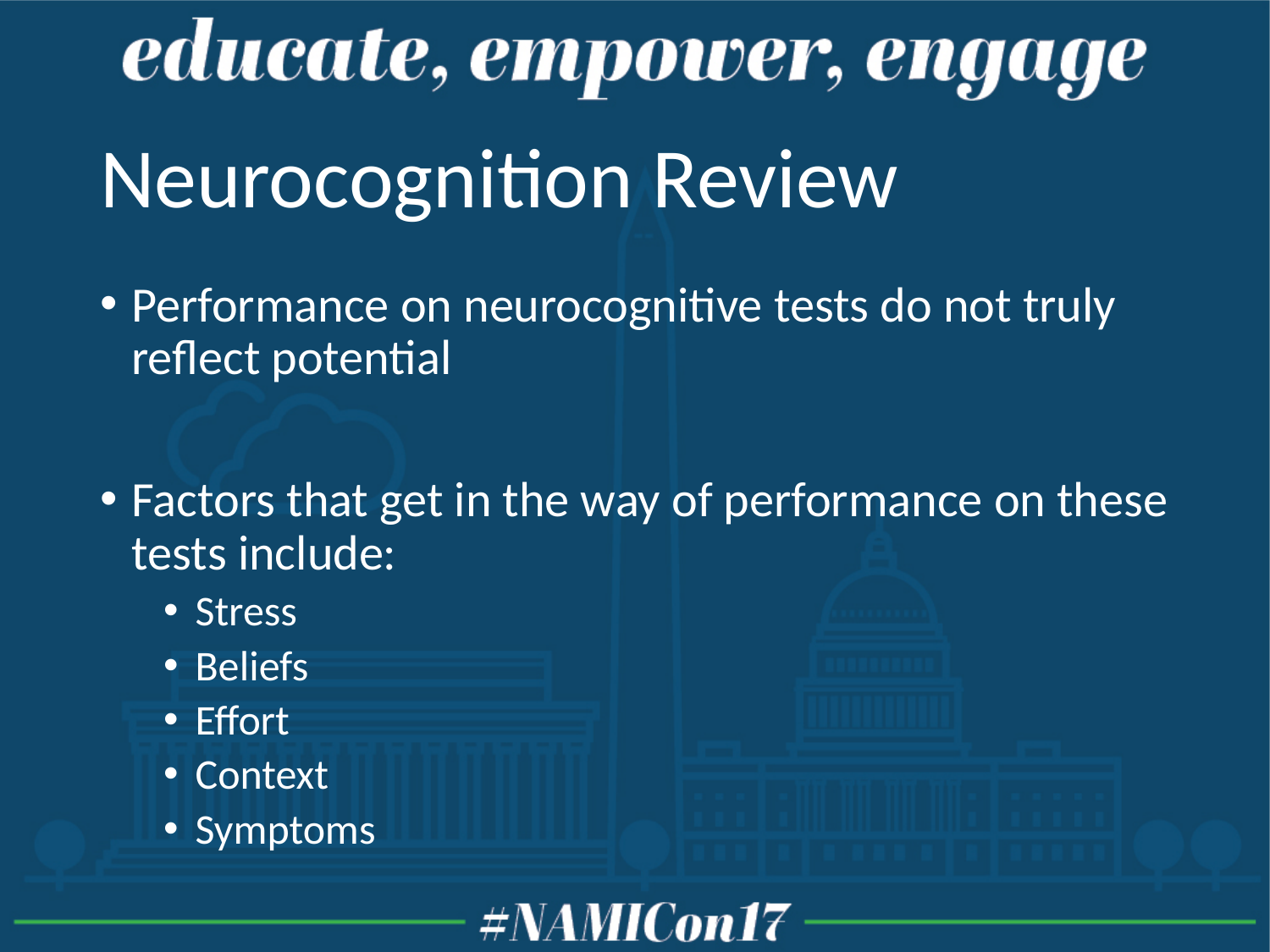

# Neurocognition Review
Performance on neurocognitive tests do not truly reflect potential

Factors that get in the way of performance on these tests include:
Stress
Beliefs
Effort
Context
Symptoms